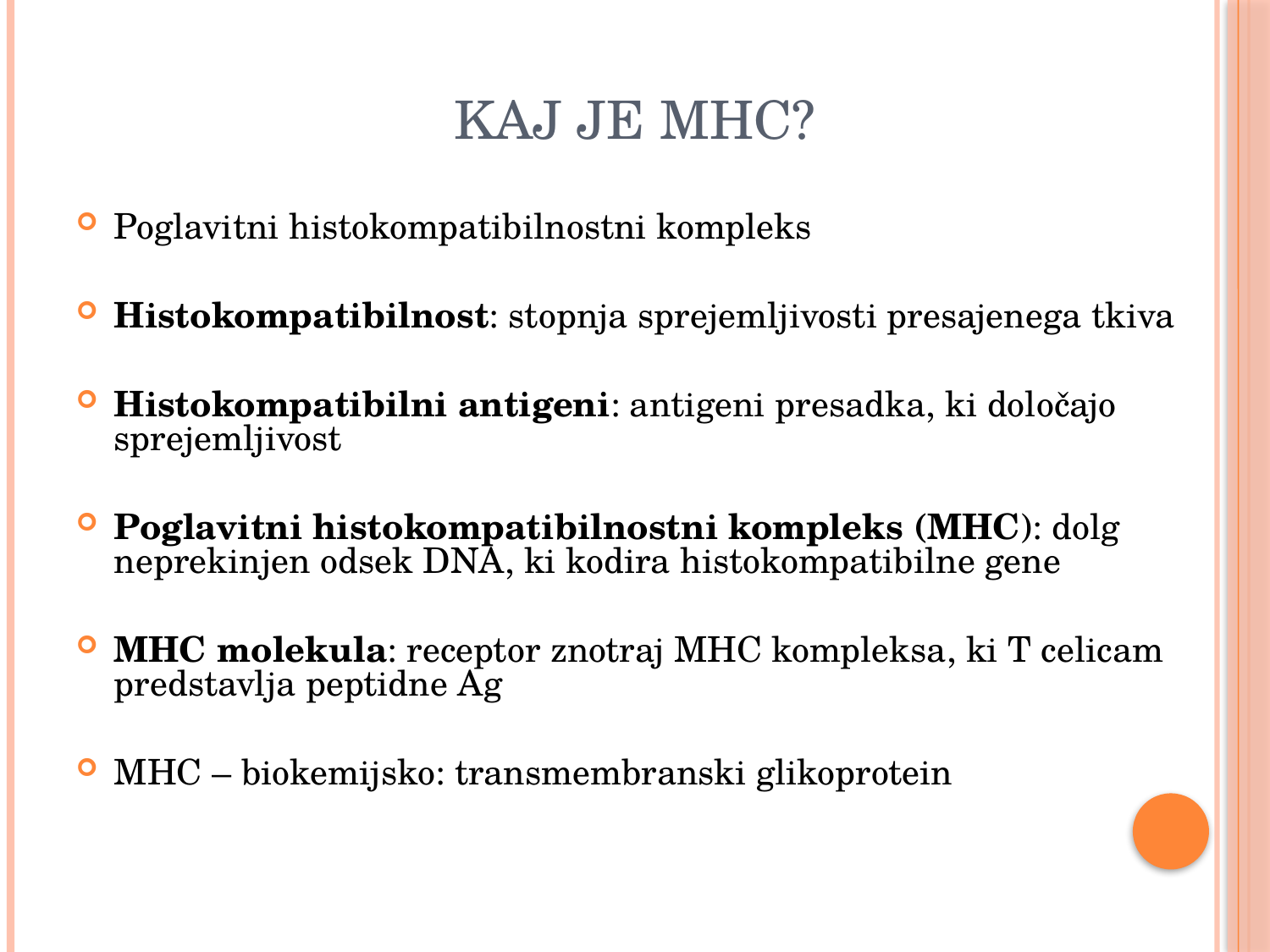

# Kaj je MHC?
Poglavitni histokompatibilnostni kompleks

Histokompatibilnost: stopnja sprejemljivosti presajenega tkiva

Histokompatibilni antigeni: antigeni presadka, ki določajo sprejemljivost

Poglavitni histokompatibilnostni kompleks (MHC): dolg neprekinjen odsek DNA, ki kodira histokompatibilne gene

MHC molekula: receptor znotraj MHC kompleksa, ki T celicam predstavlja peptidne Ag

MHC – biokemijsko: transmembranski glikoprotein